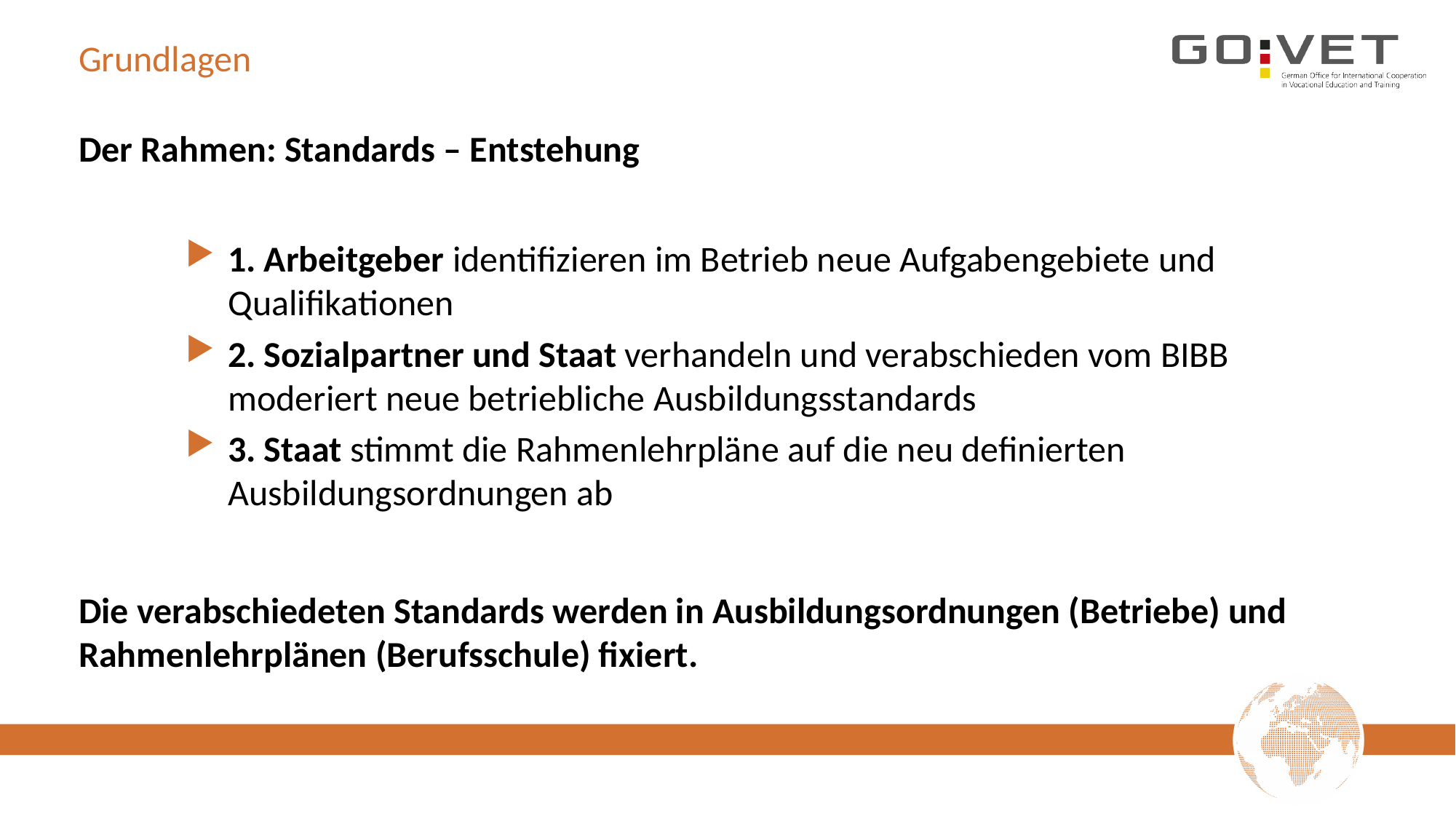

# Grundlagen
Der Rahmen: Standards – Entstehung

1. Arbeitgeber identifizieren im Betrieb neue Aufgabengebiete und Qualifikationen
2. Sozialpartner und Staat verhandeln und verabschieden vom BIBB
moderiert neue betriebliche Ausbildungsstandards
3. Staat stimmt die Rahmenlehrpläne auf die neu definierten Ausbildungsordnungen ab

Die verabschiedeten Standards werden in Ausbildungsordnungen (Betriebe) und Rahmenlehrplänen (Berufsschule) fixiert.